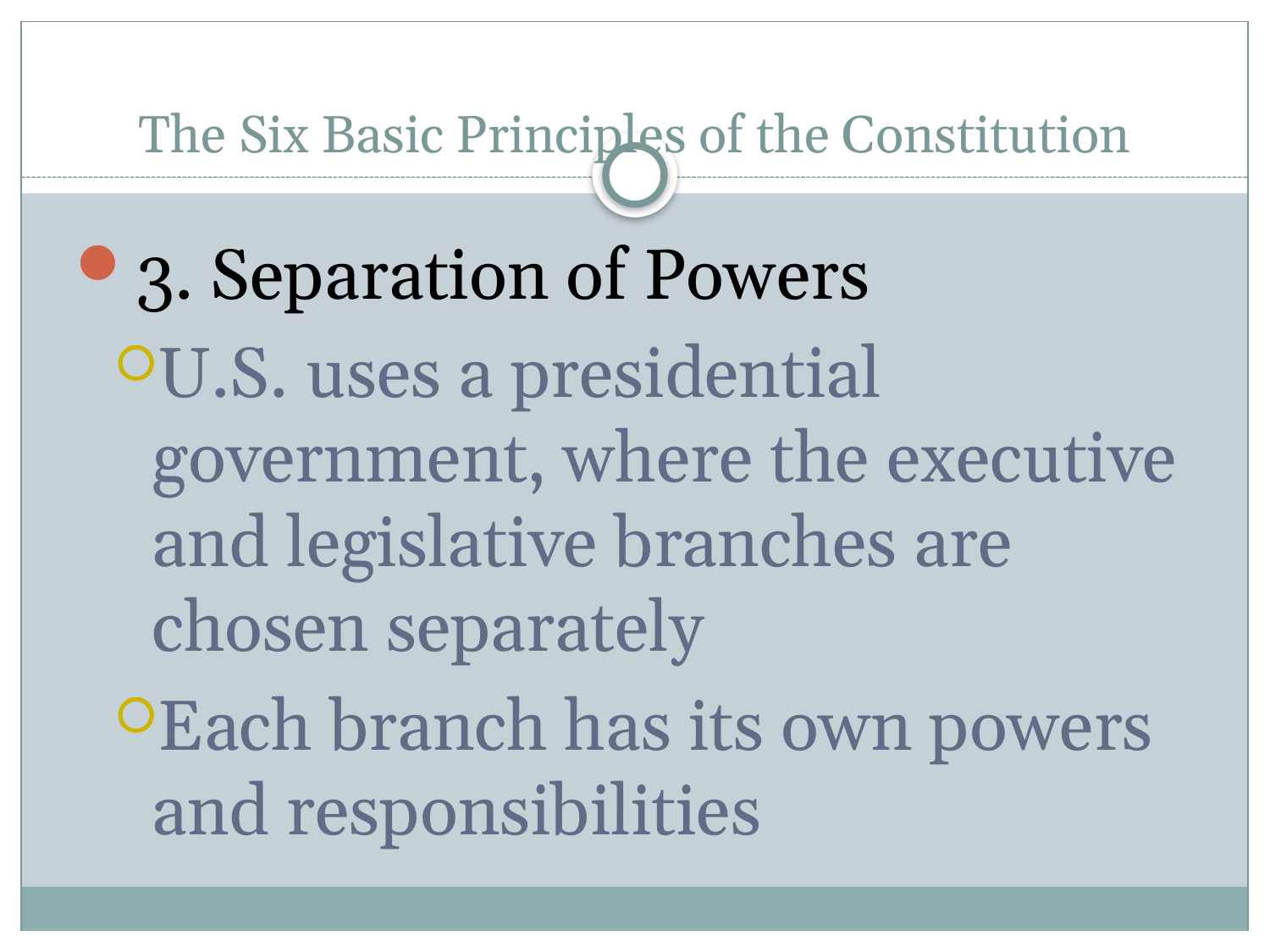

# The Six Basic Principles of the Constitution
3. Separation of Powers
U.S. uses a presidential government, where the executive and legislative branches are chosen separately
Each branch has its own powers and responsibilities